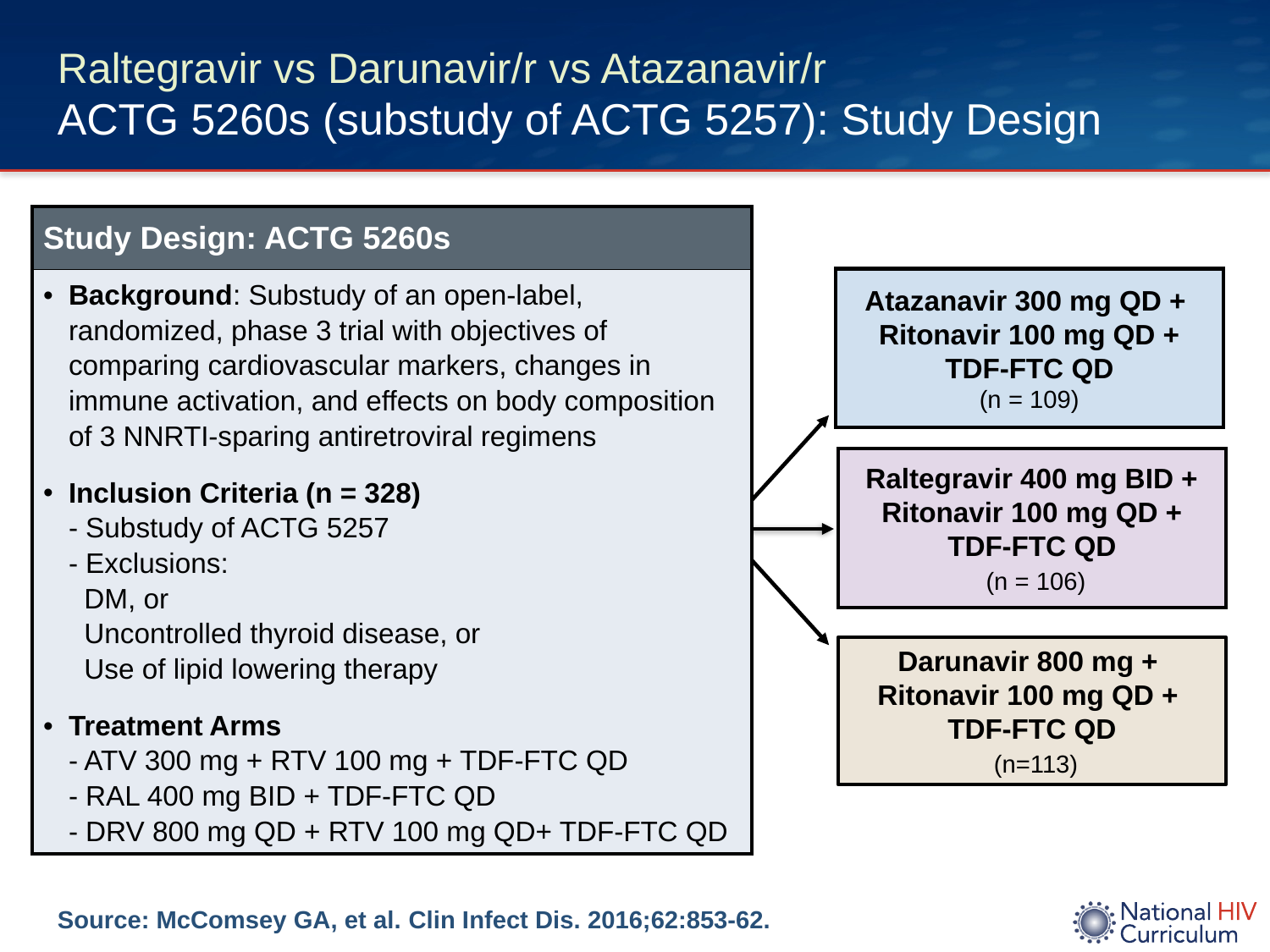

# Raltegravir vs Darunavir/r vs Atazanavir/r ACTG 5260s (substudy of ACTG 5257): Study Design
| Study Design: ACTG 5260s |
| --- |
| Background: Substudy of an open-label, randomized, phase 3 trial with objectives of comparing cardiovascular markers, changes in immune activation, and effects on body composition of 3 NNRTI-sparing antiretroviral regimens Inclusion Criteria (n = 328) - Substudy of ACTG 5257 - Exclusions: DM, or Uncontrolled thyroid disease, or Use of lipid lowering therapy Treatment Arms - ATV 300 mg + RTV 100 mg + TDF-FTC QD - RAL 400 mg BID + TDF-FTC QD - DRV 800 mg QD + RTV 100 mg QD+ TDF-FTC QD |
Atazanavir 300 mg QD +
Ritonavir 100 mg QD +
TDF-FTC QD
(n = 109)

Raltegravir 400 mg BID +
Ritonavir 100 mg QD +
TDF-FTC QD
 (n = 106)

Darunavir 800 mg +
Ritonavir 100 mg QD +
TDF-FTC QD
 (n=113)
Source: McComsey GA, et al. Clin Infect Dis. 2016;62:853-62.